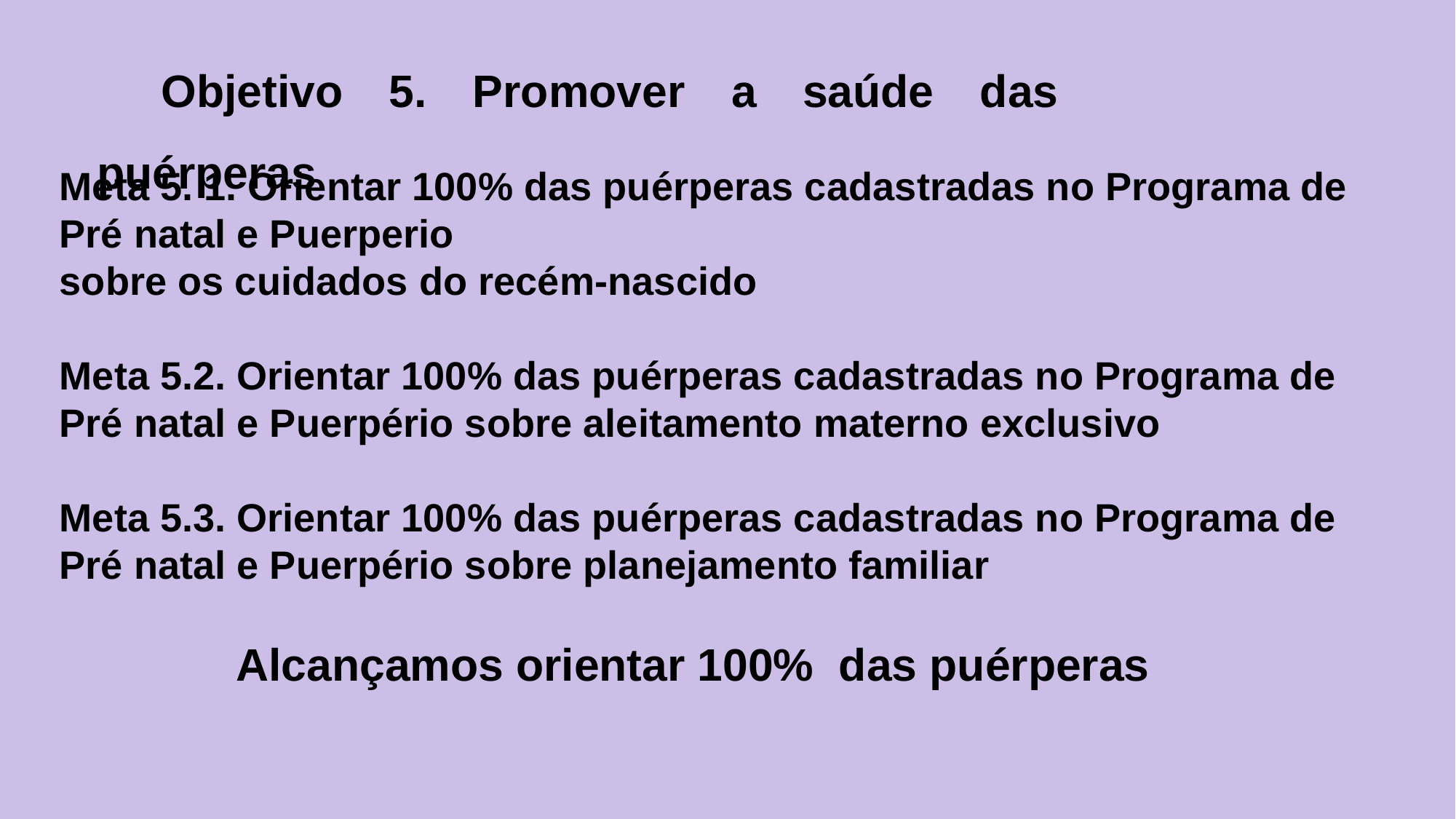

Objetivo 5. Promover a saúde das puérperas
Meta 5. 1. Orientar 100% das puérperas cadastradas no Programa de Pré natal e Puerperio
sobre os cuidados do recém-nascido

Meta 5.2. Orientar 100% das puérperas cadastradas no Programa de Pré natal e Puerpério sobre aleitamento materno exclusivo

Meta 5.3. Orientar 100% das puérperas cadastradas no Programa de Pré natal e Puerpério sobre planejamento familiar

Alcançamos orientar 100%  das puérperas